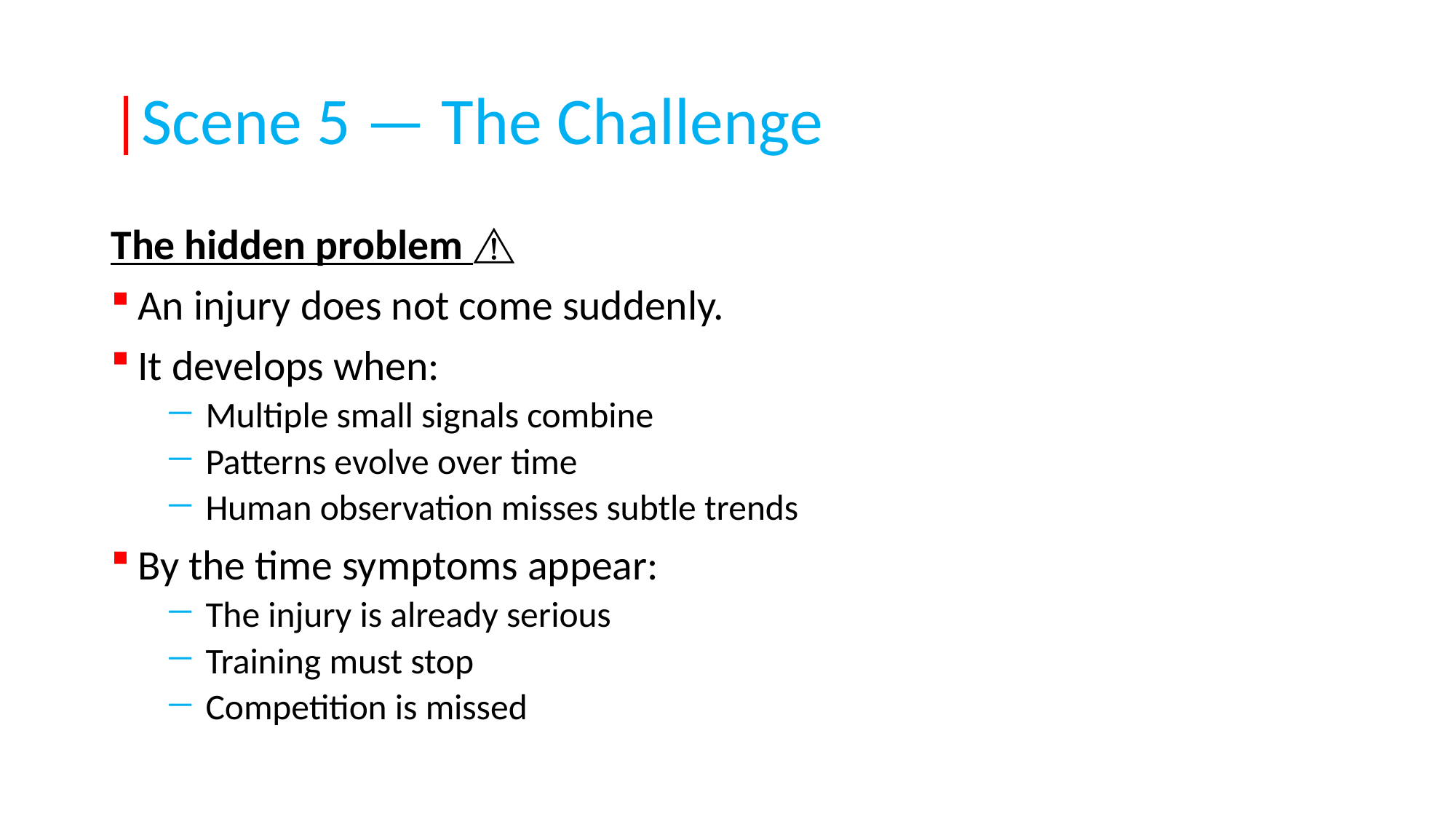

# |Scene 5 — The Challenge
The hidden problem ⚠️
An injury does not come suddenly.
It develops when:
Multiple small signals combine
Patterns evolve over time
Human observation misses subtle trends
By the time symptoms appear:
The injury is already serious
Training must stop
Competition is missed